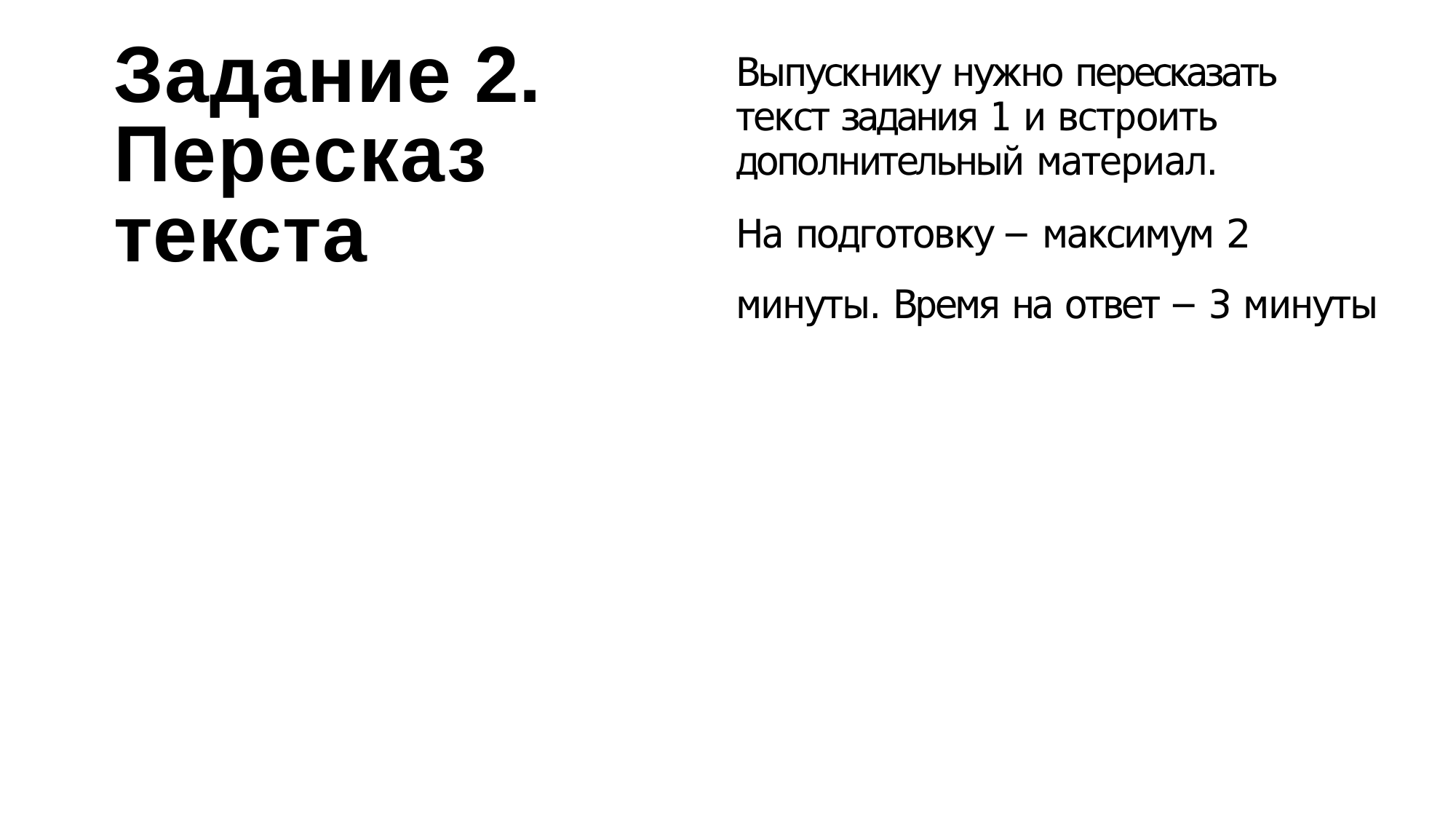

# Задание 2. Пересказ текста
Выпускнику нужно пересказать текст задания 1 и встроить дополнительный материал.
На подготовку – максимум 2 минуты. Время на ответ – 3 минуты